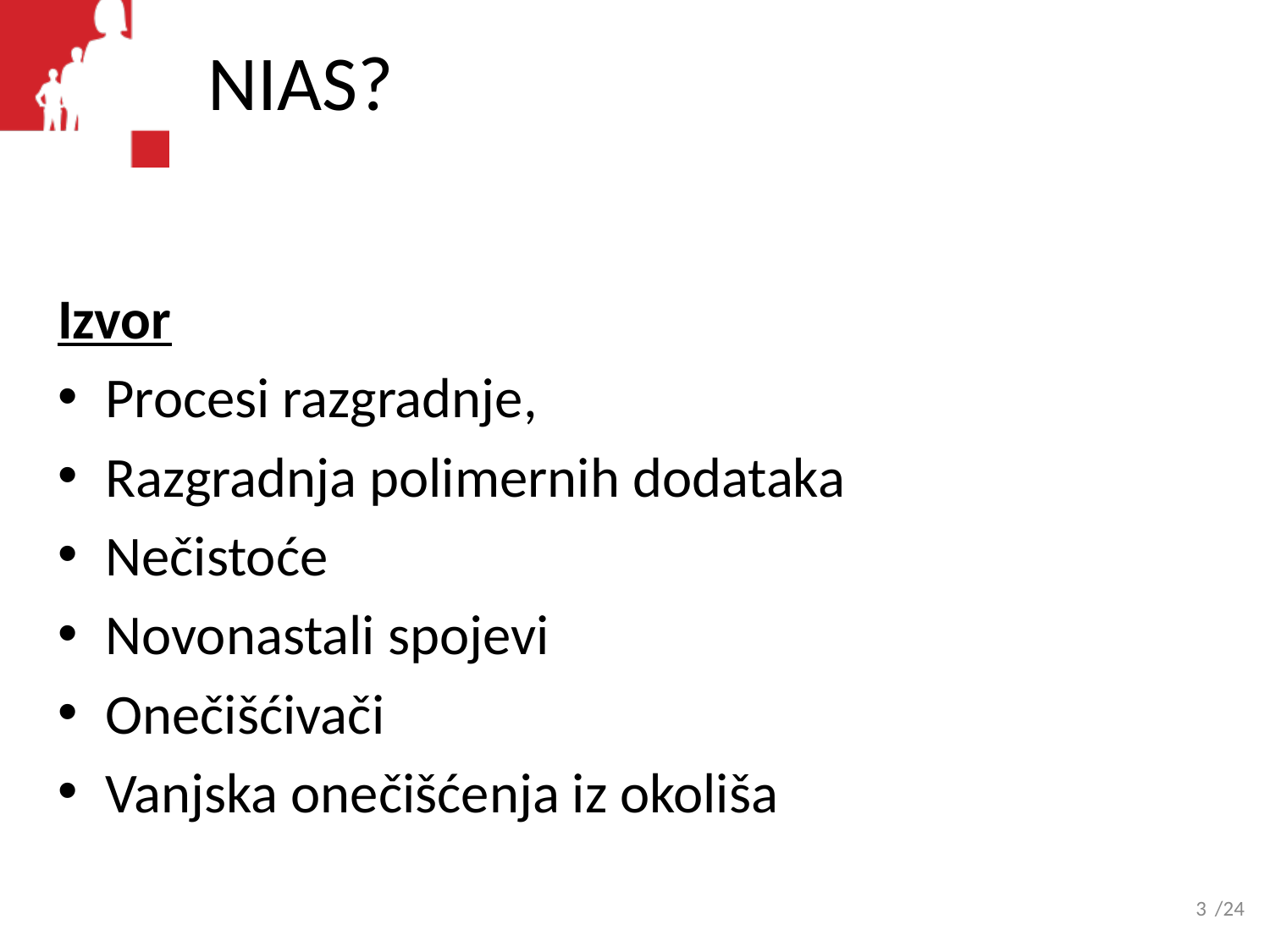

# NIAS?
Izvor
Procesi razgradnje,
Razgradnja polimernih dodataka
Nečistoće
Novonastali spojevi
Onečišćivači
Vanjska onečišćenja iz okoliša
3
/24